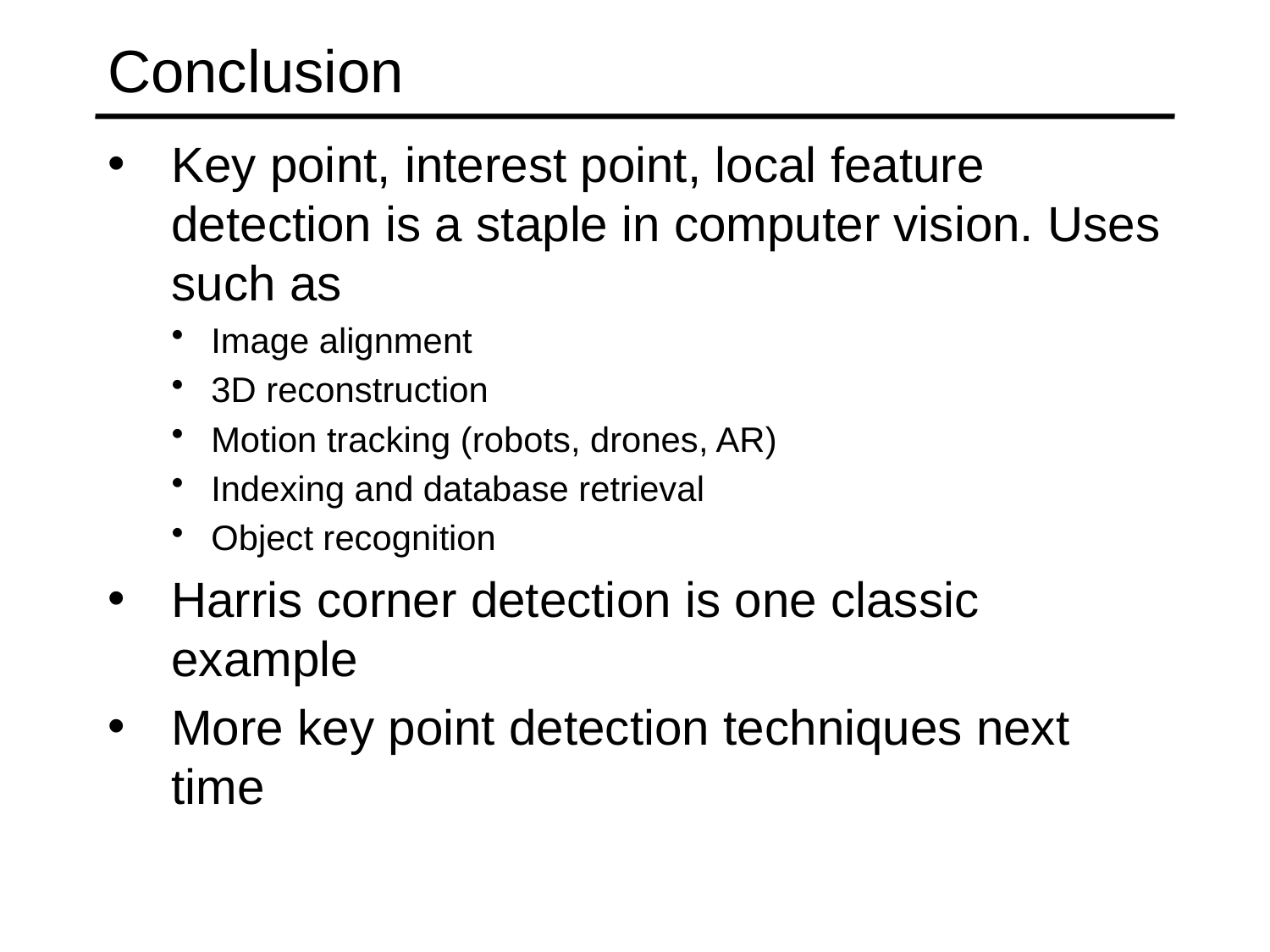

# Conclusion
Key point, interest point, local feature detection is a staple in computer vision. Uses such as
Image alignment
3D reconstruction
Motion tracking (robots, drones, AR)
Indexing and database retrieval
Object recognition
Harris corner detection is one classic example
More key point detection techniques next time